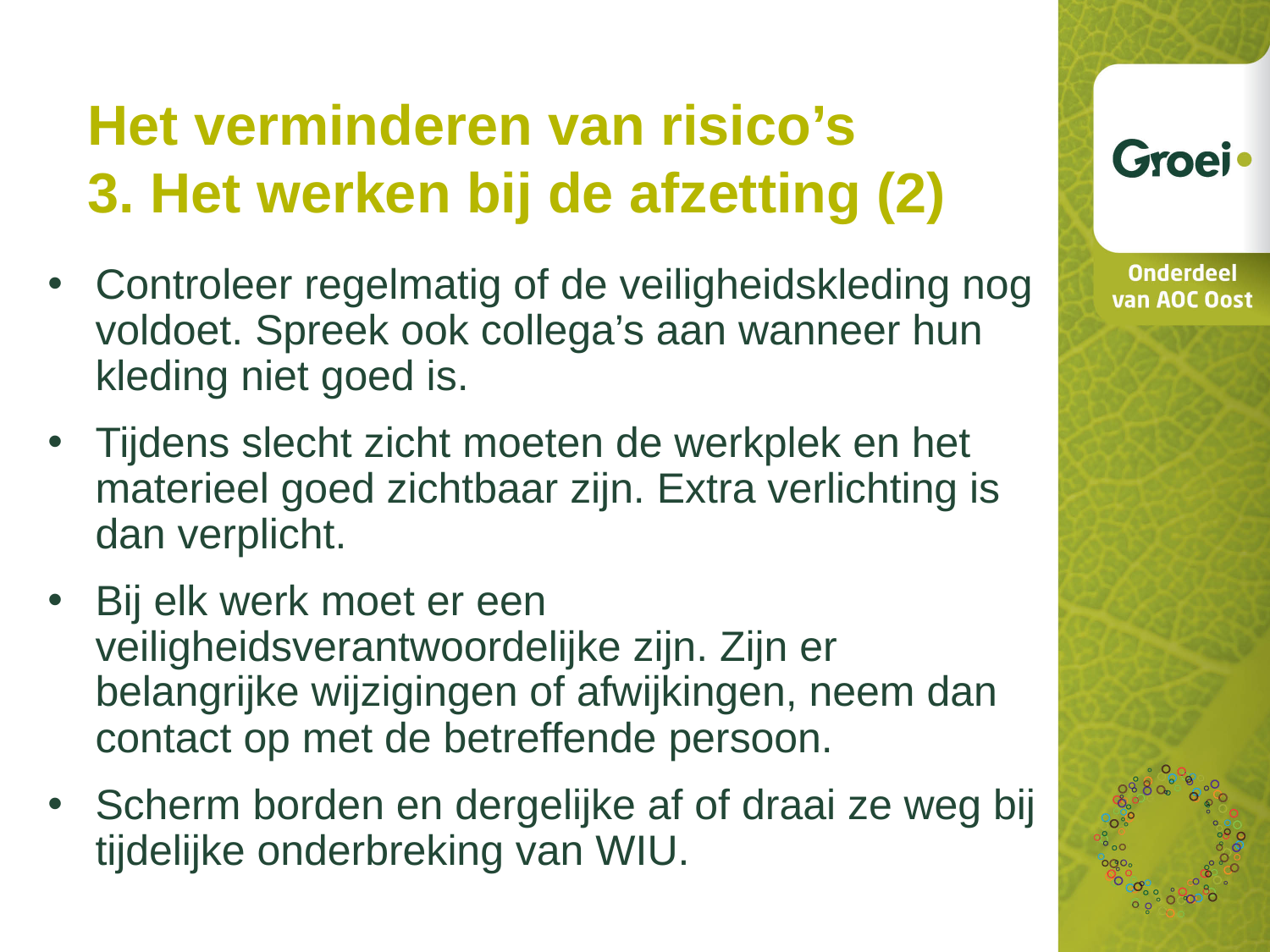

Het verminderen van risico’s
3. Het werken bij de afzetting (2)
Controleer regelmatig of de veiligheidskleding nog voldoet. Spreek ook collega’s aan wanneer hun kleding niet goed is.
Tijdens slecht zicht moeten de werkplek en het materieel goed zichtbaar zijn. Extra verlichting is dan verplicht.
Bij elk werk moet er een veiligheidsverantwoordelijke zijn. Zijn er belangrijke wijzigingen of afwijkingen, neem dan contact op met de betreffende persoon.
Scherm borden en dergelijke af of draai ze weg bij tijdelijke onderbreking van WIU.